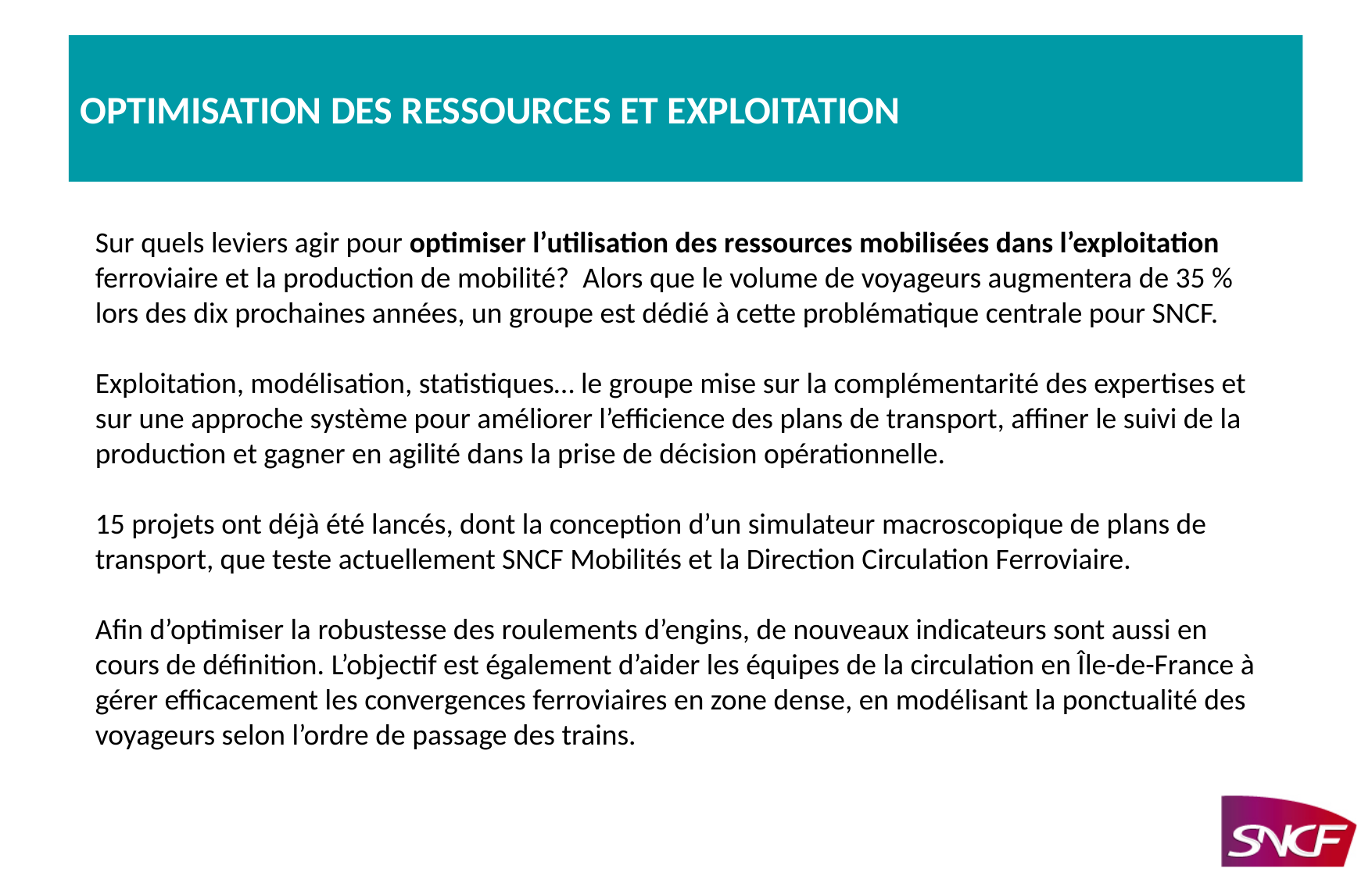

# OPTIMISATION DES RESSOURCES ET EXPLOITATION
Sur quels leviers agir pour optimiser l’utilisation des ressources mobilisées dans l’exploitation ferroviaire et la production de mobilité?  Alors que le volume de voyageurs augmentera de 35 % lors des dix prochaines années, un groupe est dédié à cette problématique centrale pour SNCF.

Exploitation, modélisation, statistiques… le groupe mise sur la complémentarité des expertises et sur une approche système pour améliorer l’efficience des plans de transport, affiner le suivi de la production et gagner en agilité dans la prise de décision opérationnelle.

15 projets ont déjà été lancés, dont la conception d’un simulateur macroscopique de plans de transport, que teste actuellement SNCF Mobilités et la Direction Circulation Ferroviaire.

Afin d’optimiser la robustesse des roulements d’engins, de nouveaux indicateurs sont aussi en cours de définition. L’objectif est également d’aider les équipes de la circulation en Île-de-France à gérer efficacement les convergences ferroviaires en zone dense, en modélisant la ponctualité des voyageurs selon l’ordre de passage des trains.